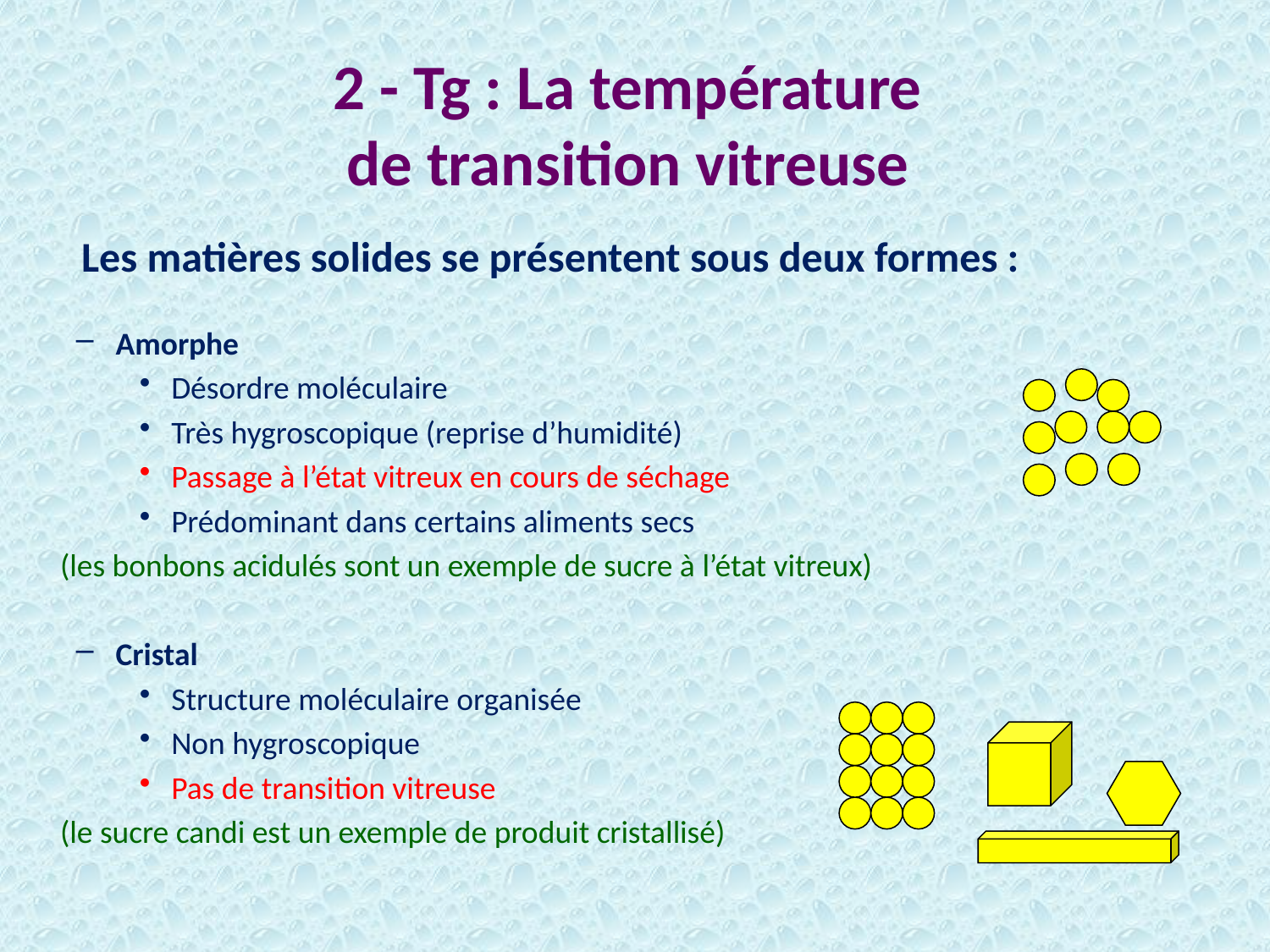

2 - Tg : La température
de transition vitreuse
Les matières solides se présentent sous deux formes :

Amorphe
Désordre moléculaire
Très hygroscopique (reprise d’humidité)
Passage à l’état vitreux en cours de séchage
Prédominant dans certains aliments secs
 	(les bonbons acidulés sont un exemple de sucre à l’état vitreux)

Cristal
Structure moléculaire organisée
Non hygroscopique
Pas de transition vitreuse
	(le sucre candi est un exemple de produit cristallisé)